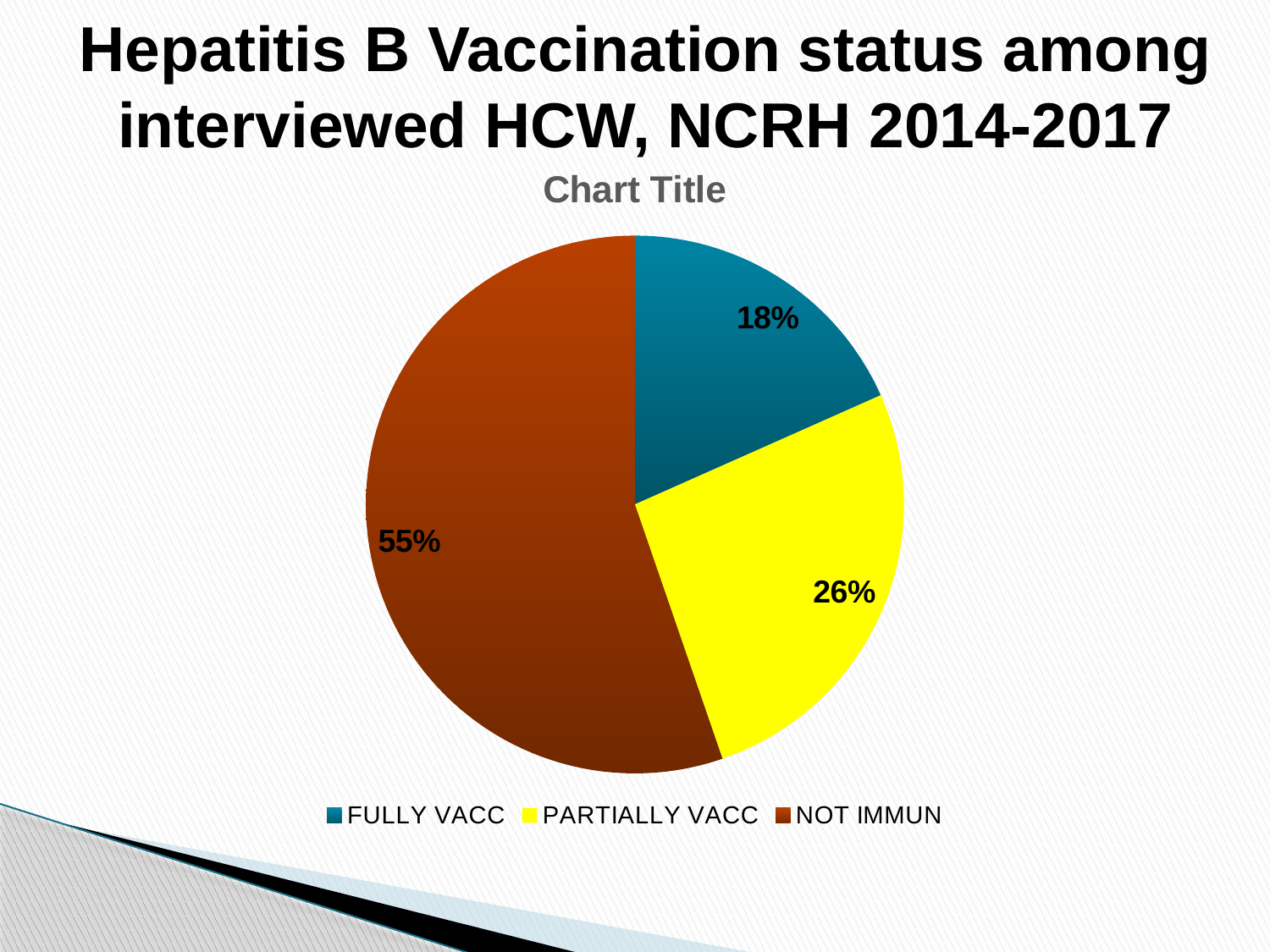

# Hepatitis B Vaccination status among interviewed HCW, NCRH 2014-2017

### Chart:

| Category |  |
|---|---|
| FULLY VACC | 73.0 |
| PARTIALLY VACC | 105.0 |
| NOT IMMUN | 220.0 |